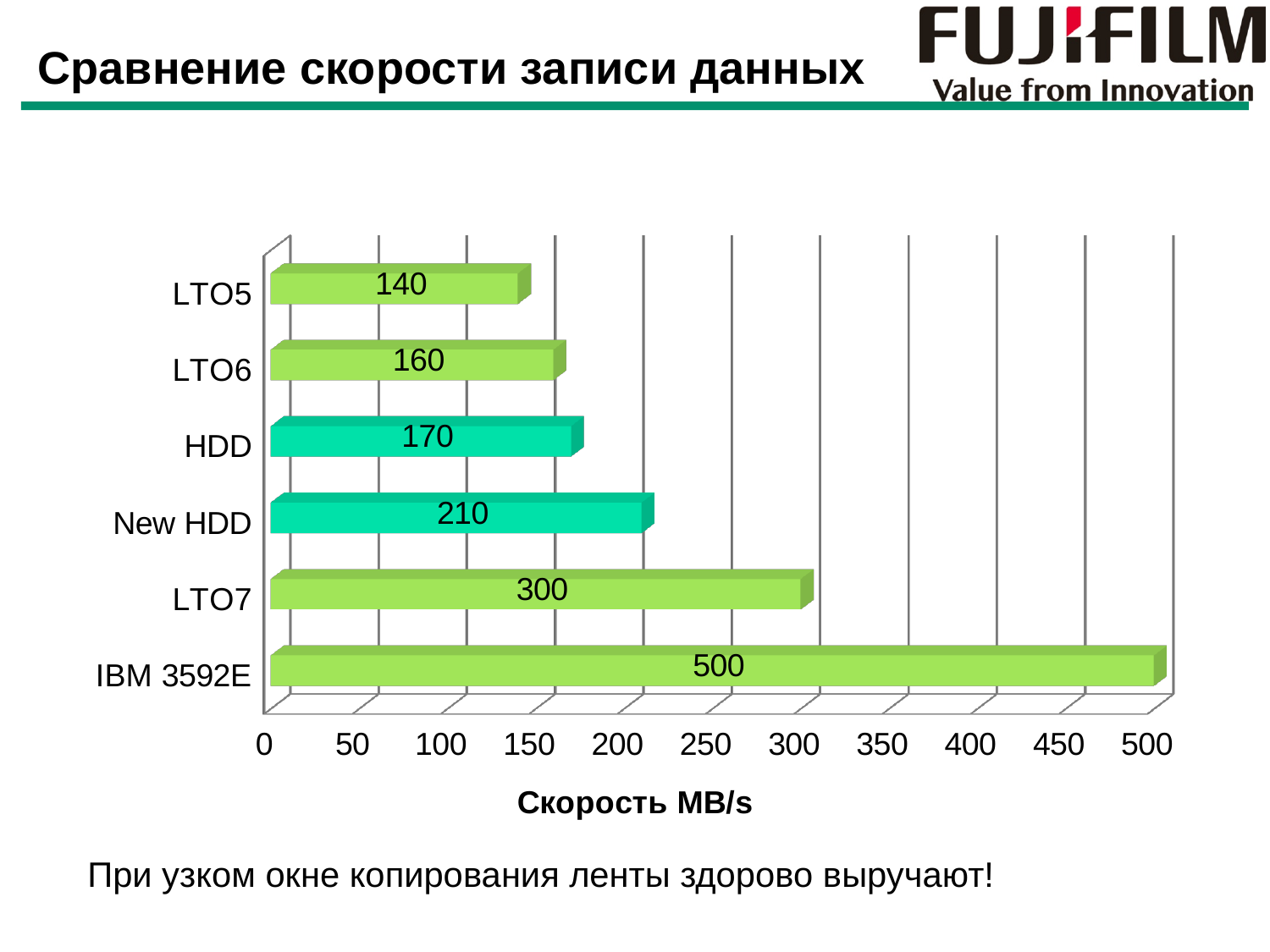

# Сравнение скорости записи данных

[unsupported chart]

При узком окне копирования ленты здорово выручают!